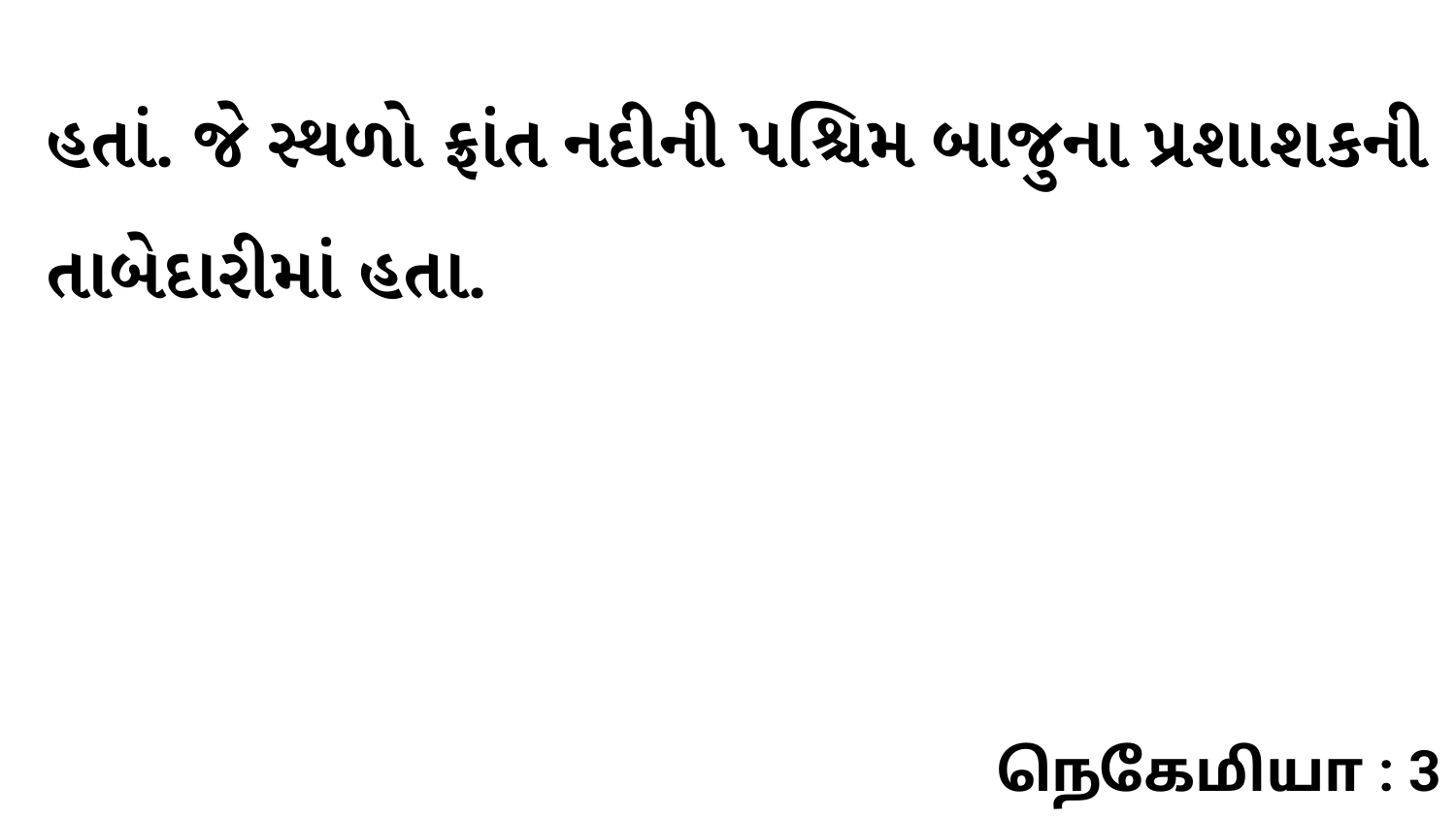

હતાં. જે સ્થળો ફ્રાંત નદીની પશ્ચિમ બાજુના પ્રશાશકની તાબેદારીમાં હતા.
நெகேமியா : 3